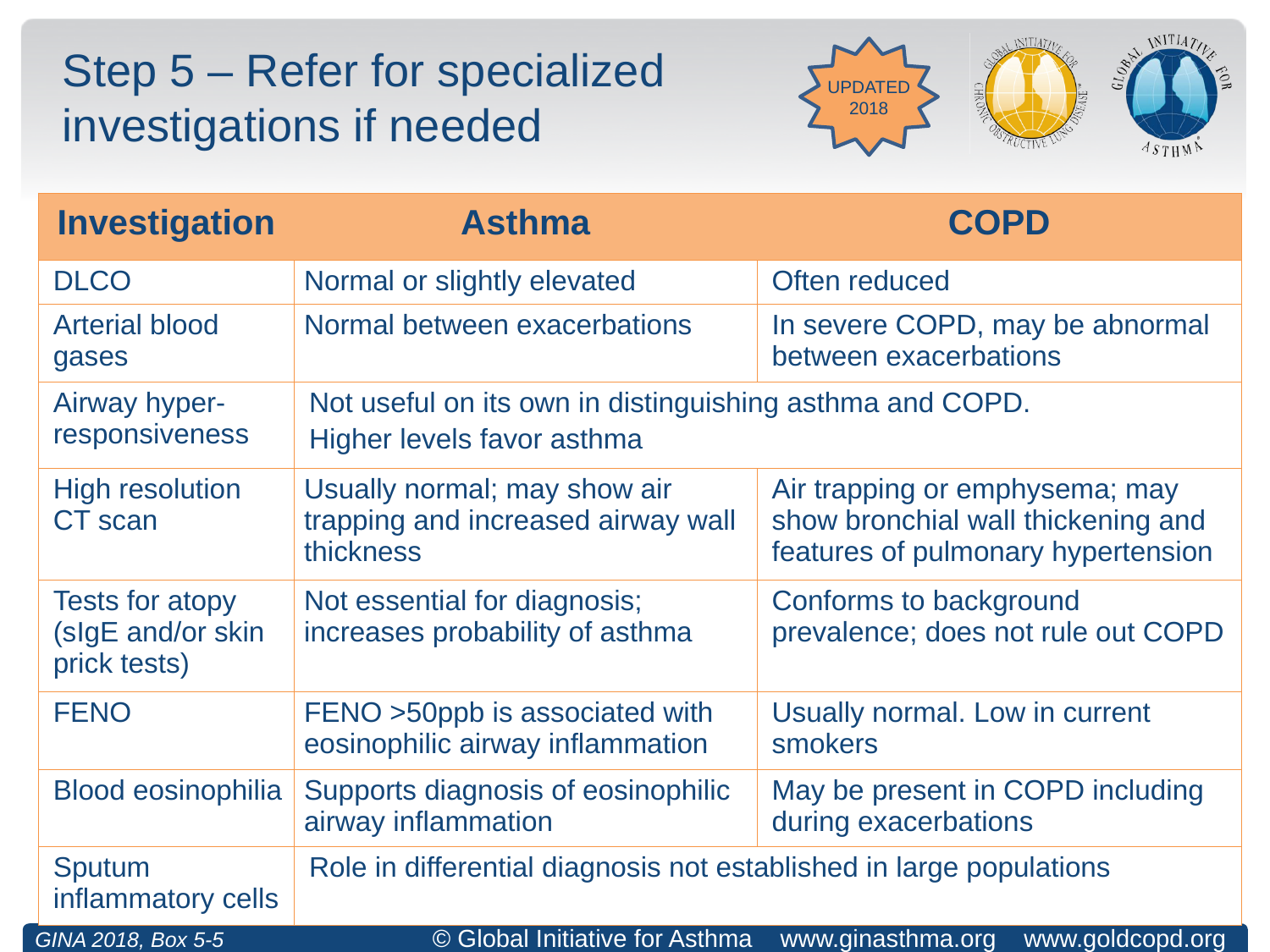

# Step 5 – Refer for specialized investigations if needed

UPDATED 2018
| Investigation | Asthma | COPD |
| --- | --- | --- |
| DLCO | Normal or slightly elevated | Often reduced |
| Arterial blood gases | Normal between exacerbations | In severe COPD, may be abnormal between exacerbations |
| Airway hyper-responsiveness | Not useful on its own in distinguishing asthma and COPD. Higher levels favor asthma |  |
| High resolution CT scan | Usually normal; may show air trapping and increased airway wall thickness | Air trapping or emphysema; may show bronchial wall thickening and features of pulmonary hypertension |
| Tests for atopy (sIgE and/or skin prick tests) | Not essential for diagnosis; increases probability of asthma | Conforms to background prevalence; does not rule out COPD |
| FENO | FENO >50ppb is associated with eosinophilic airway inflammation | Usually normal. Low in current smokers |
| Blood eosinophilia | Supports diagnosis of eosinophilic airway inflammation | May be present in COPD including during exacerbations |
| Sputum inflammatory cells | Role in differential diagnosis not established in large populations |  |
GINA 2018, Box 5-5